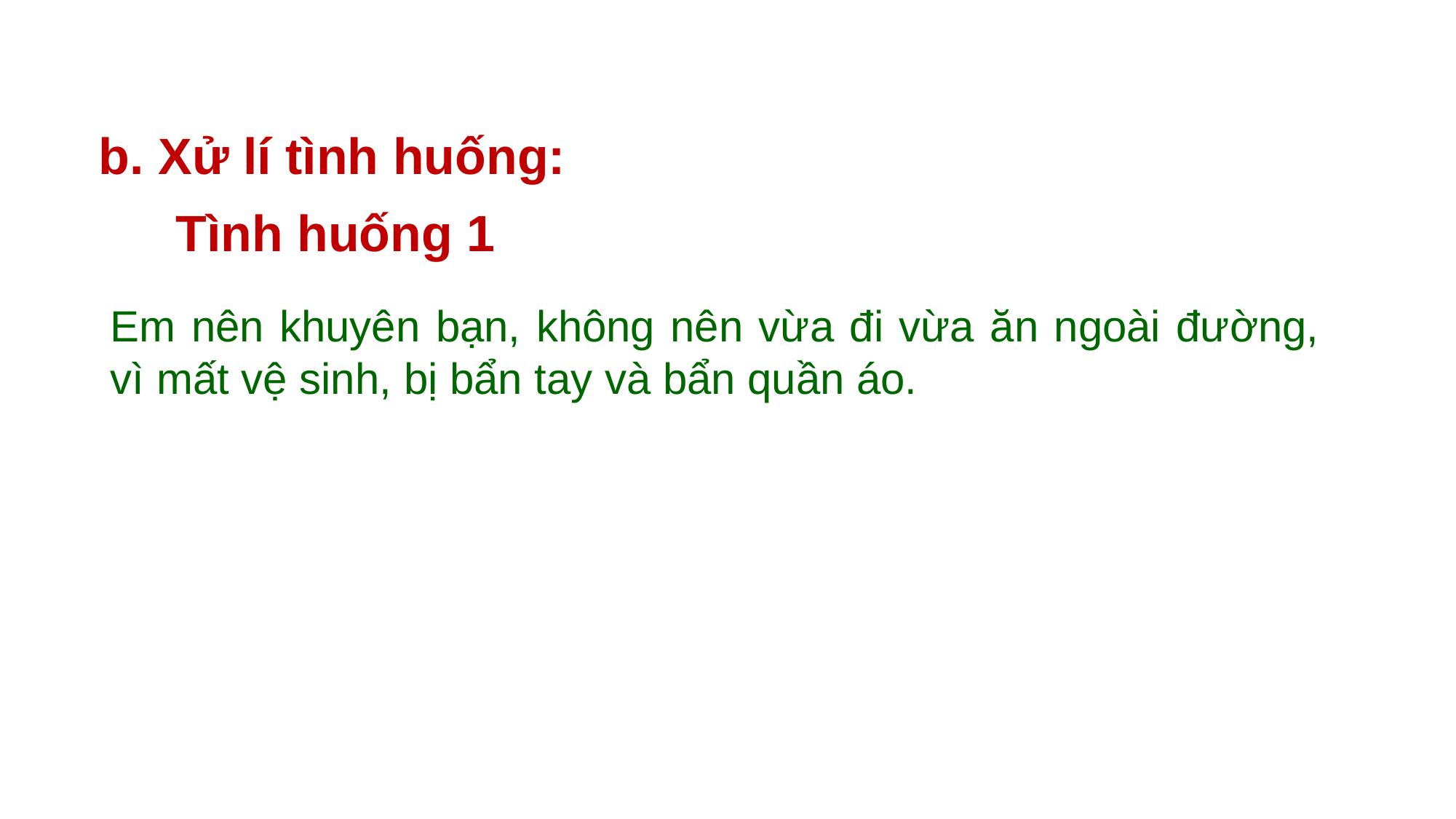

b. Xử lí tình huống:
Tình huống 1
Em nên khuyên bạn, không nên vừa đi vừa ăn ngoài đường, vì mất vệ sinh, bị bẩn tay và bẩn quần áo.